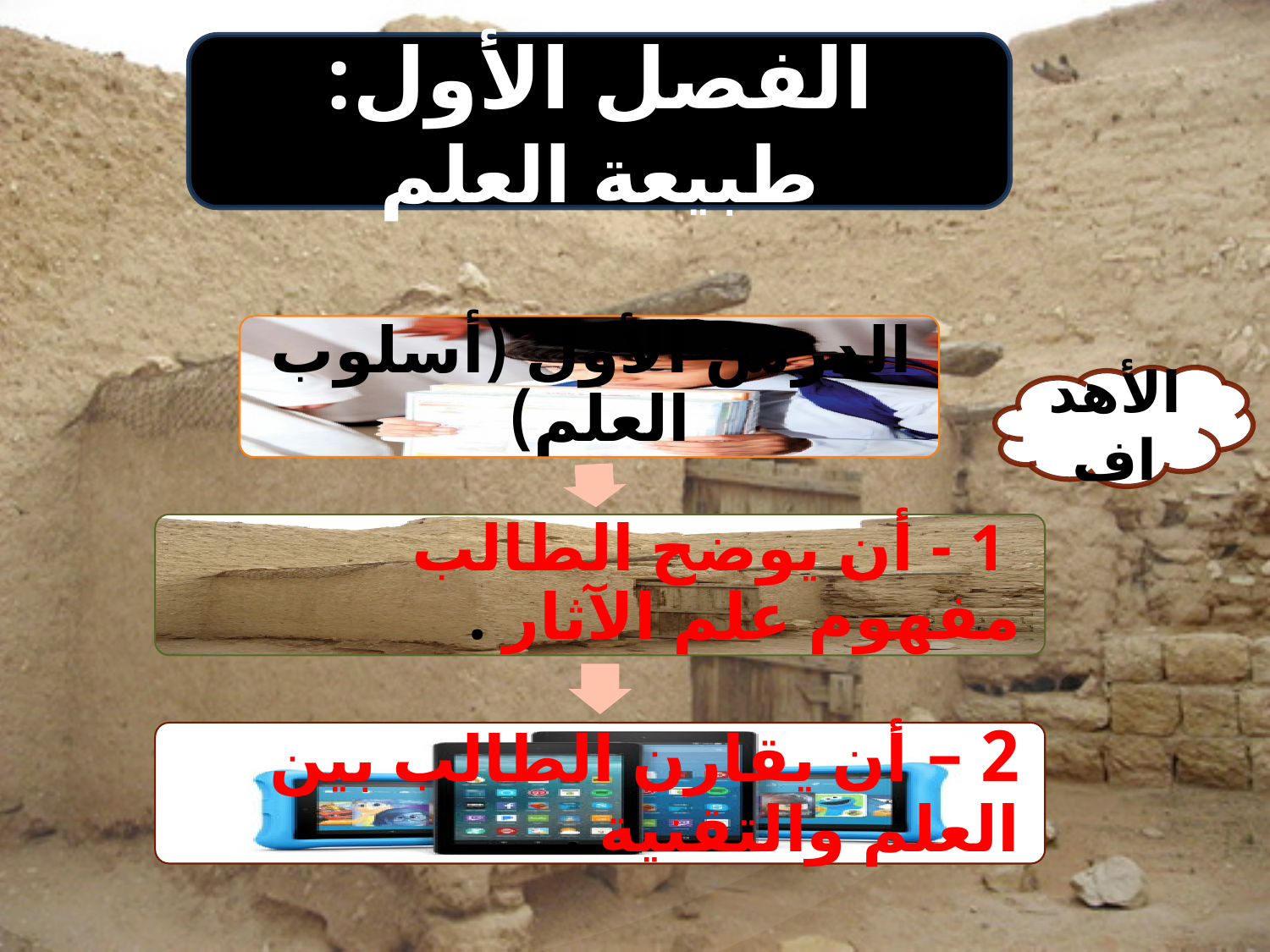

الفصل الأول: طبيعة العلم
الدرس الأول (أسلوب العلم)

 1 - أن يوضح الطالب مفهوم علم الآثار .

2 – أن يقارن الطالب بين العلم والتقنية .
الأهداف